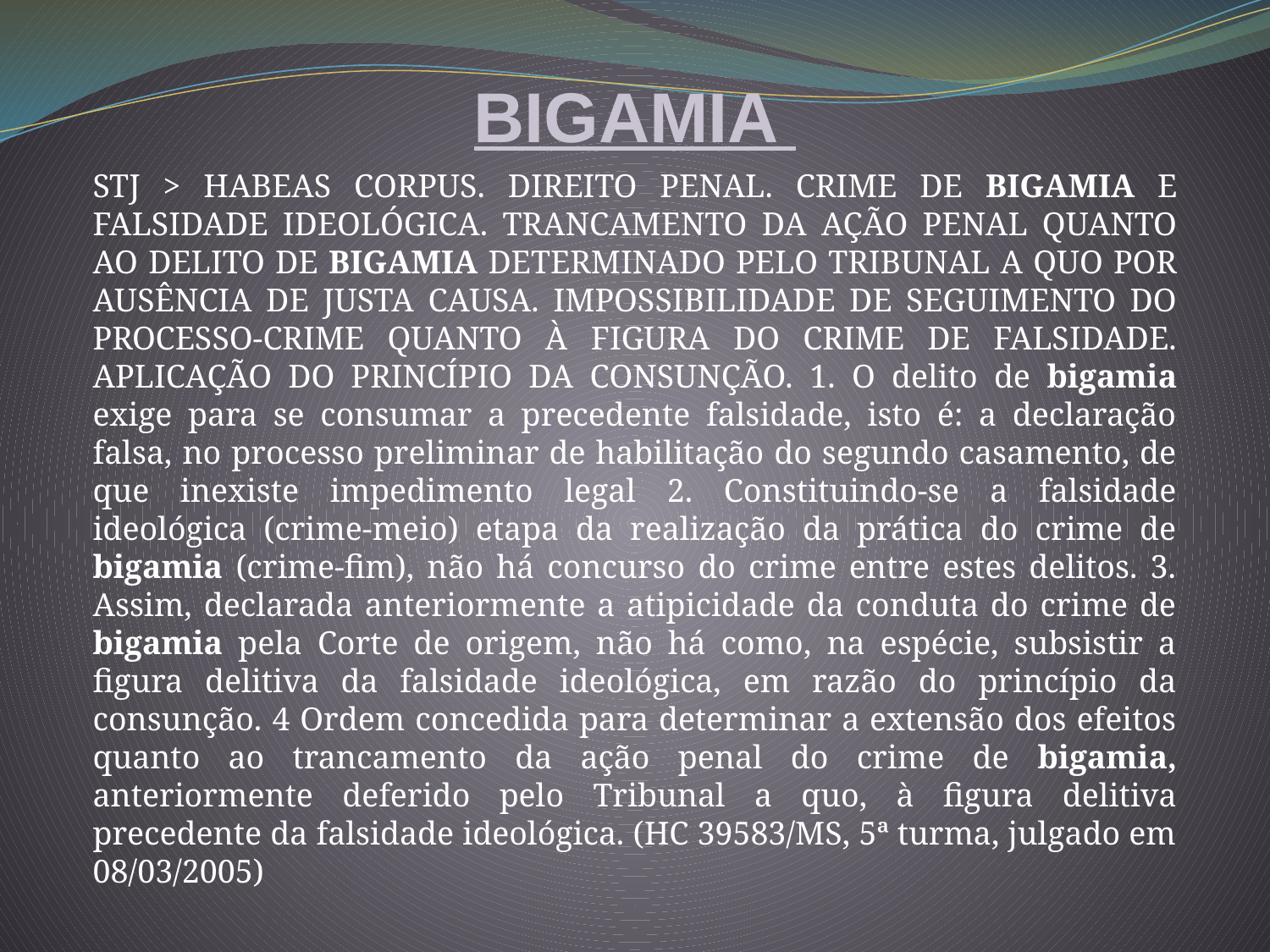

BIGAMIA
STJ > HABEAS CORPUS. DIREITO PENAL. CRIME DE BIGAMIA E FALSIDADE IDEOLÓGICA. TRANCAMENTO DA AÇÃO PENAL QUANTO AO DELITO DE BIGAMIA DETERMINADO PELO TRIBUNAL A QUO POR AUSÊNCIA DE JUSTA CAUSA. IMPOSSIBILIDADE DE SEGUIMENTO DO PROCESSO-CRIME QUANTO À FIGURA DO CRIME DE FALSIDADE. APLICAÇÃO DO PRINCÍPIO DA CONSUNÇÃO. 1. O delito de bigamia exige para se consumar a precedente falsidade, isto é: a declaração falsa, no processo preliminar de habilitação do segundo casamento, de que inexiste impedimento legal 2. Constituindo-se a falsidade ideológica (crime-meio) etapa da realização da prática do crime de bigamia (crime-fim), não há concurso do crime entre estes delitos. 3. Assim, declarada anteriormente a atipicidade da conduta do crime de bigamia pela Corte de origem, não há como, na espécie, subsistir a figura delitiva da falsidade ideológica, em razão do princípio da consunção. 4 Ordem concedida para determinar a extensão dos efeitos quanto ao trancamento da ação penal do crime de bigamia, anteriormente deferido pelo Tribunal a quo, à figura delitiva precedente da falsidade ideológica. (HC 39583/MS, 5ª turma, julgado em 08/03/2005)